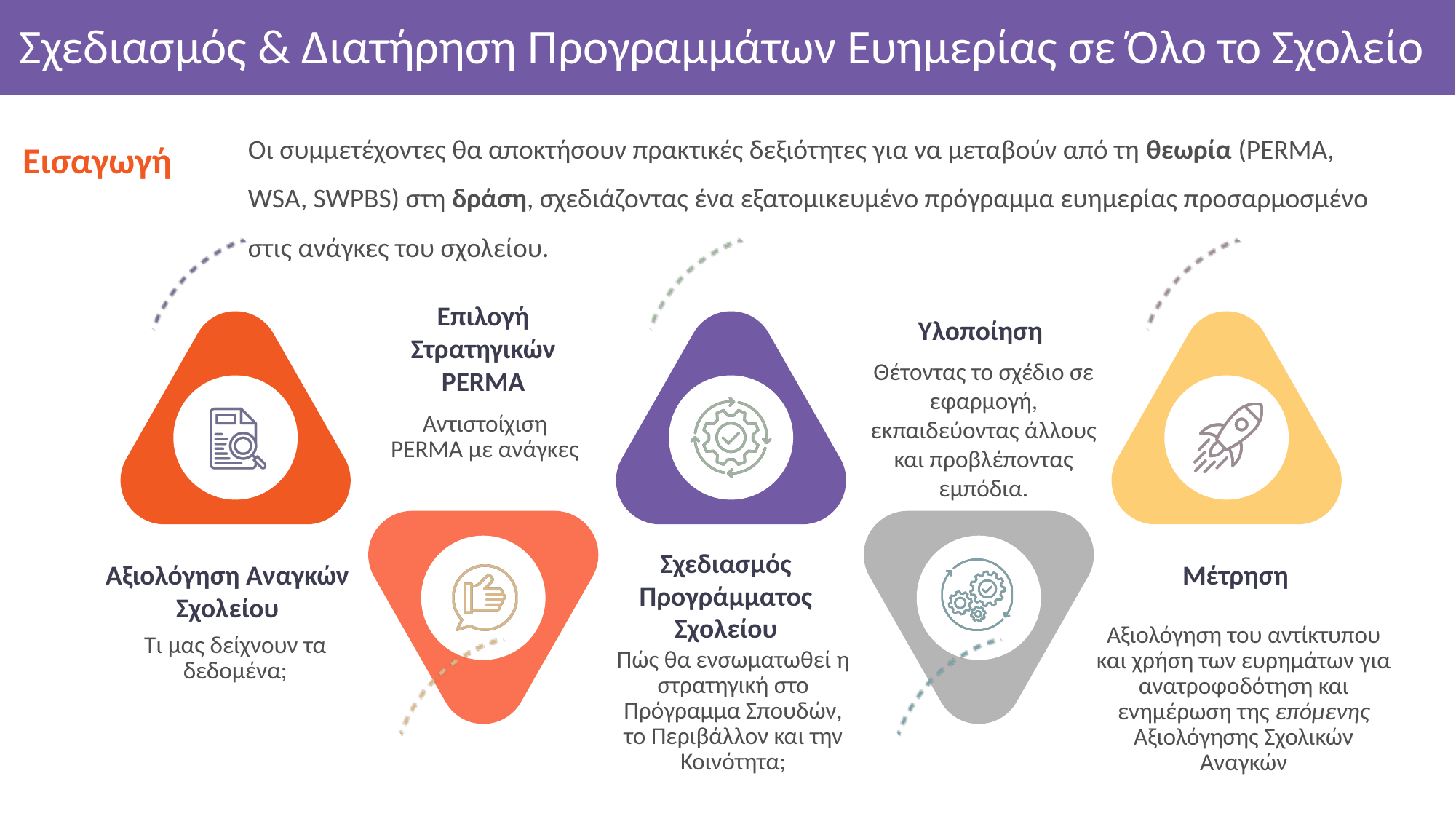

Σχεδιασμός & Διατήρηση Προγραμμάτων Ευημερίας σε Όλο το Σχολείο
Οι συμμετέχοντες θα αποκτήσουν πρακτικές δεξιότητες για να μεταβούν από τη θεωρία (PERMA, WSA, SWPBS) στη δράση, σχεδιάζοντας ένα εξατομικευμένο πρόγραμμα ευημερίας προσαρμοσμένο στις ανάγκες του σχολείου.
Εισαγωγή

Επιλογή Στρατηγικών PERMA
Υλοποίηση
Θέτοντας το σχέδιο σε εφαρμογή, εκπαιδεύοντας άλλους και προβλέποντας εμπόδια.

Αντιστοίχιση PERMA με ανάγκες

Σχεδιασμός Προγράμματος Σχολείου
Αξιολόγηση Αναγκών Σχολείου
Μέτρηση

Αξιολόγηση του αντίκτυπου και χρήση των ευρημάτων για ανατροφοδότηση και ενημέρωση της επόμενης Αξιολόγησης Σχολικών Αναγκών
Τι μας δείχνουν τα δεδομένα;
Πώς θα ενσωματωθεί η στρατηγική στο Πρόγραμμα Σπουδών, το Περιβάλλον και την Κοινότητα;